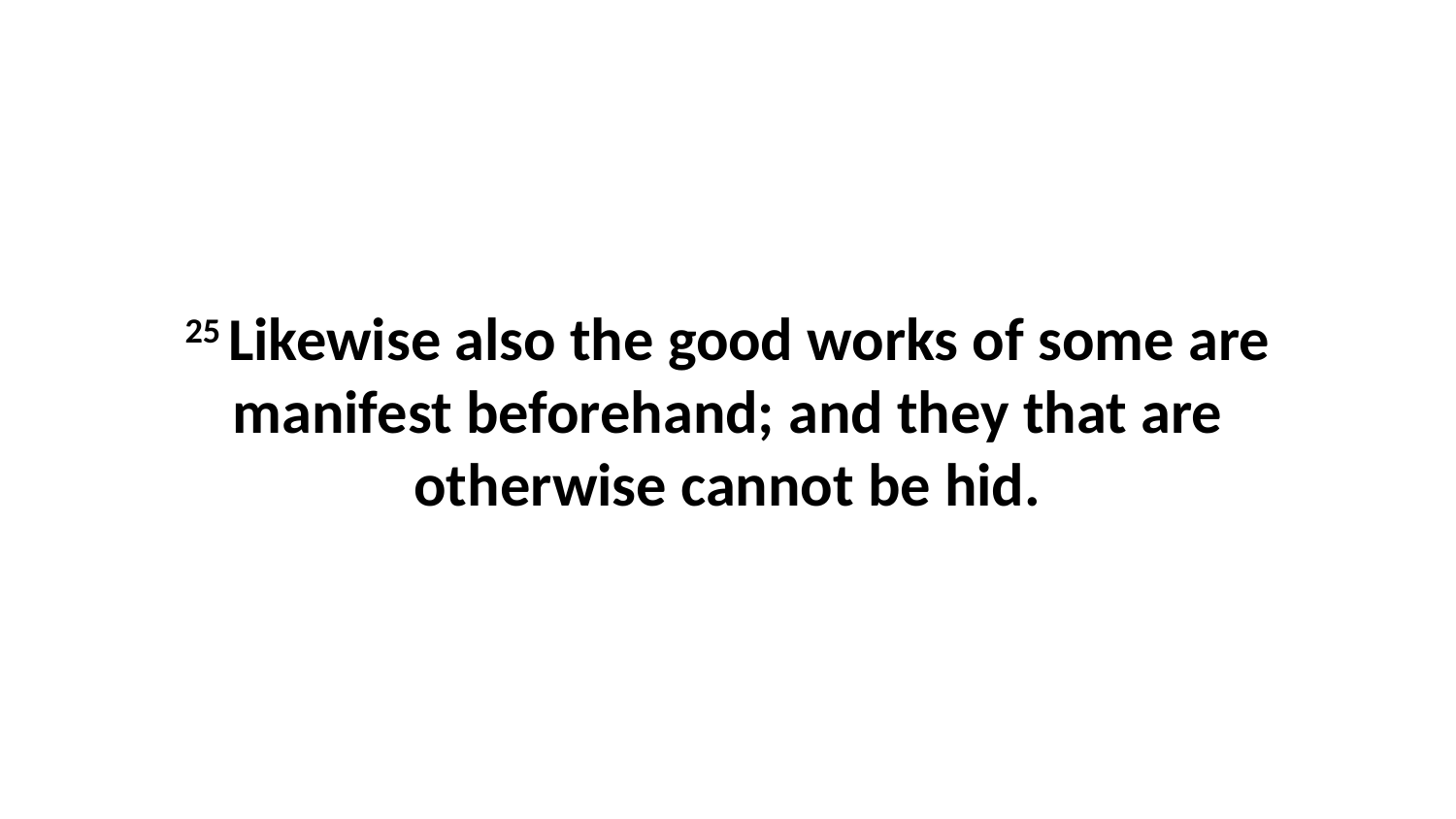

25 Likewise also the good works of some are manifest beforehand; and they that are otherwise cannot be hid.